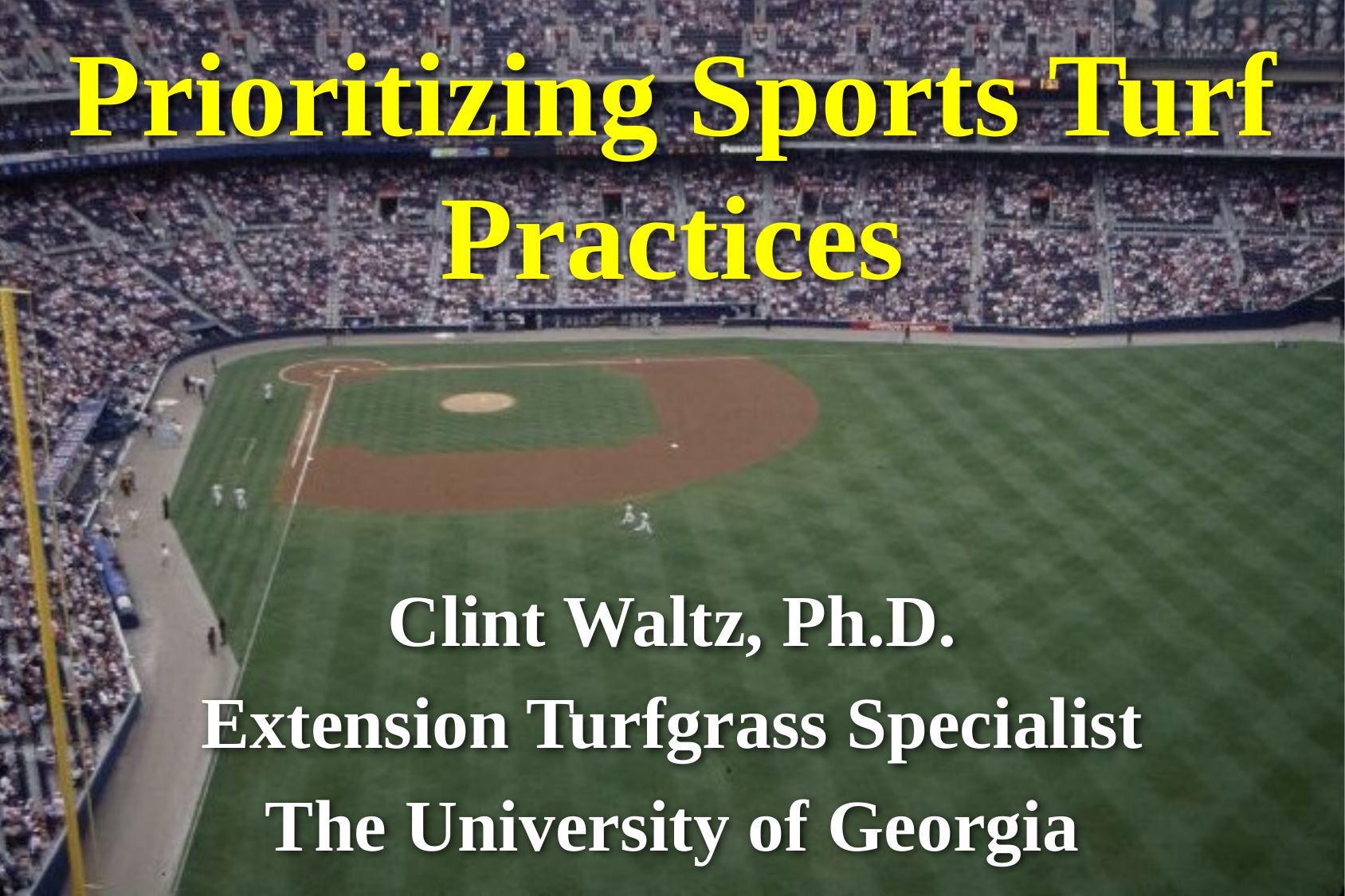

# Prioritizing Sports Turf Practices
Clint Waltz, Ph.D.
Extension Turfgrass Specialist
The University of Georgia